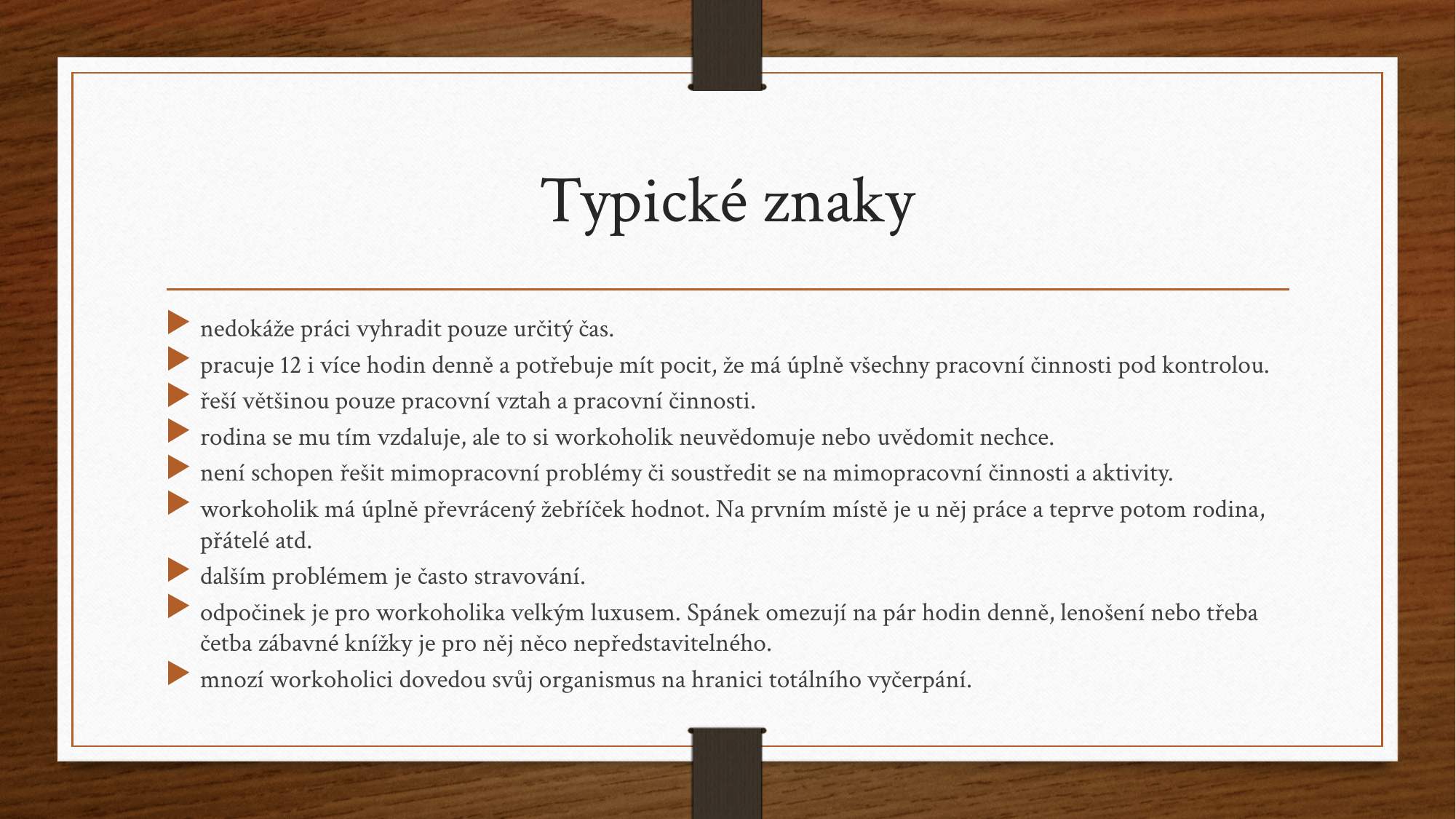

# Typické znaky
nedokáže práci vyhradit pouze určitý čas.
pracuje 12 i více hodin denně a potřebuje mít pocit, že má úplně všechny pracovní činnosti pod kontrolou.
řeší většinou pouze pracovní vztah a pracovní činnosti.
rodina se mu tím vzdaluje, ale to si workoholik neuvědomuje nebo uvědomit nechce.
není schopen řešit mimopracovní problémy či soustředit se na mimopracovní činnosti a aktivity.
workoholik má úplně převrácený žebříček hodnot. Na prvním místě je u něj práce a teprve potom rodina, přátelé atd.
dalším problémem je často stravování.
odpočinek je pro workoholika velkým luxusem. Spánek omezují na pár hodin denně, lenošení nebo třeba četba zábavné knížky je pro něj něco nepředstavitelného.
mnozí workoholici dovedou svůj organismus na hranici totálního vyčerpání.